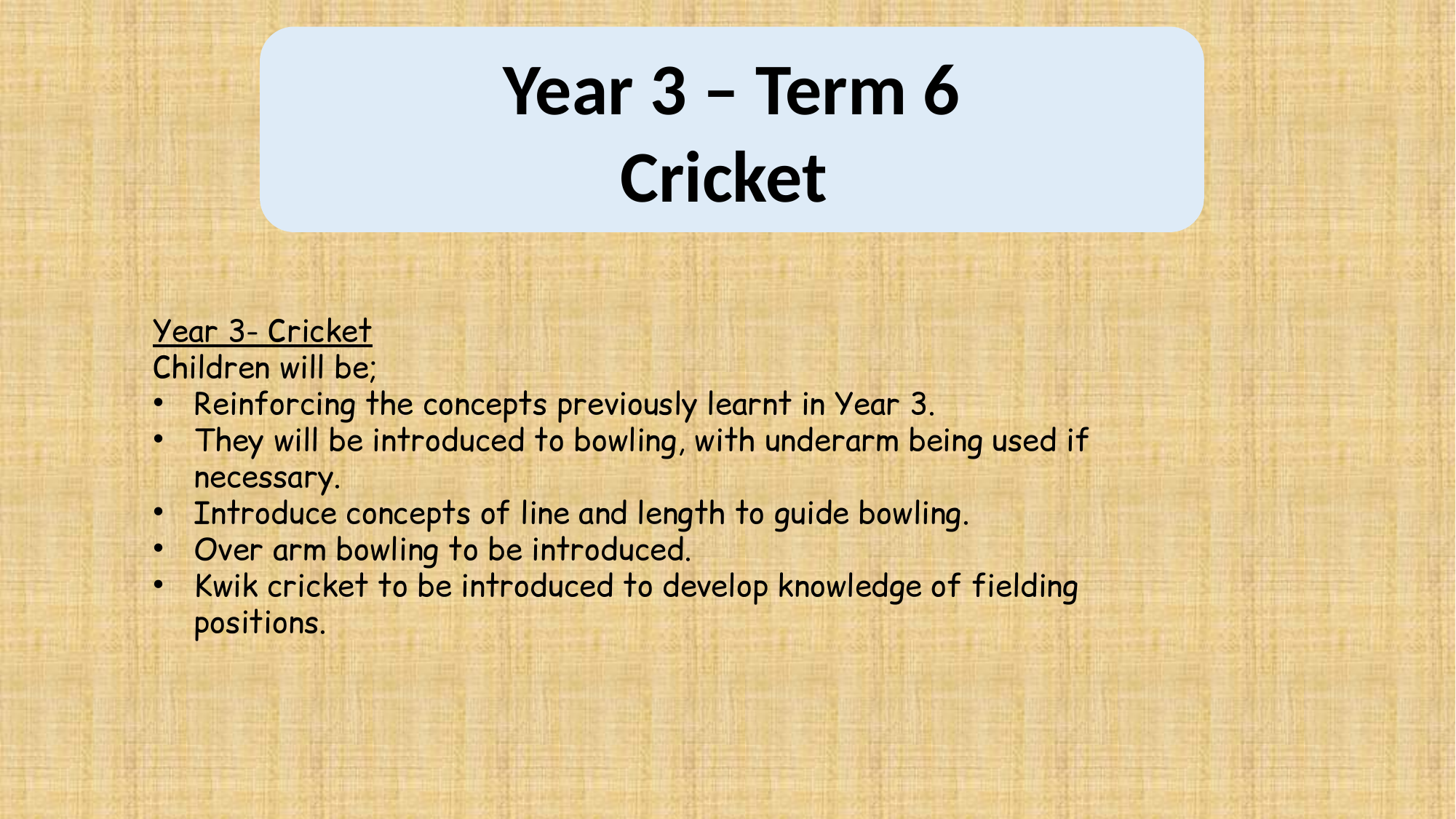

Year 3 – Term 6
Cricket

Year 3- Cricket
Children will be;
Reinforcing the concepts previously learnt in Year 3.
They will be introduced to bowling, with underarm being used if necessary.
Introduce concepts of line and length to guide bowling.
Over arm bowling to be introduced.
Kwik cricket to be introduced to develop knowledge of fielding positions.